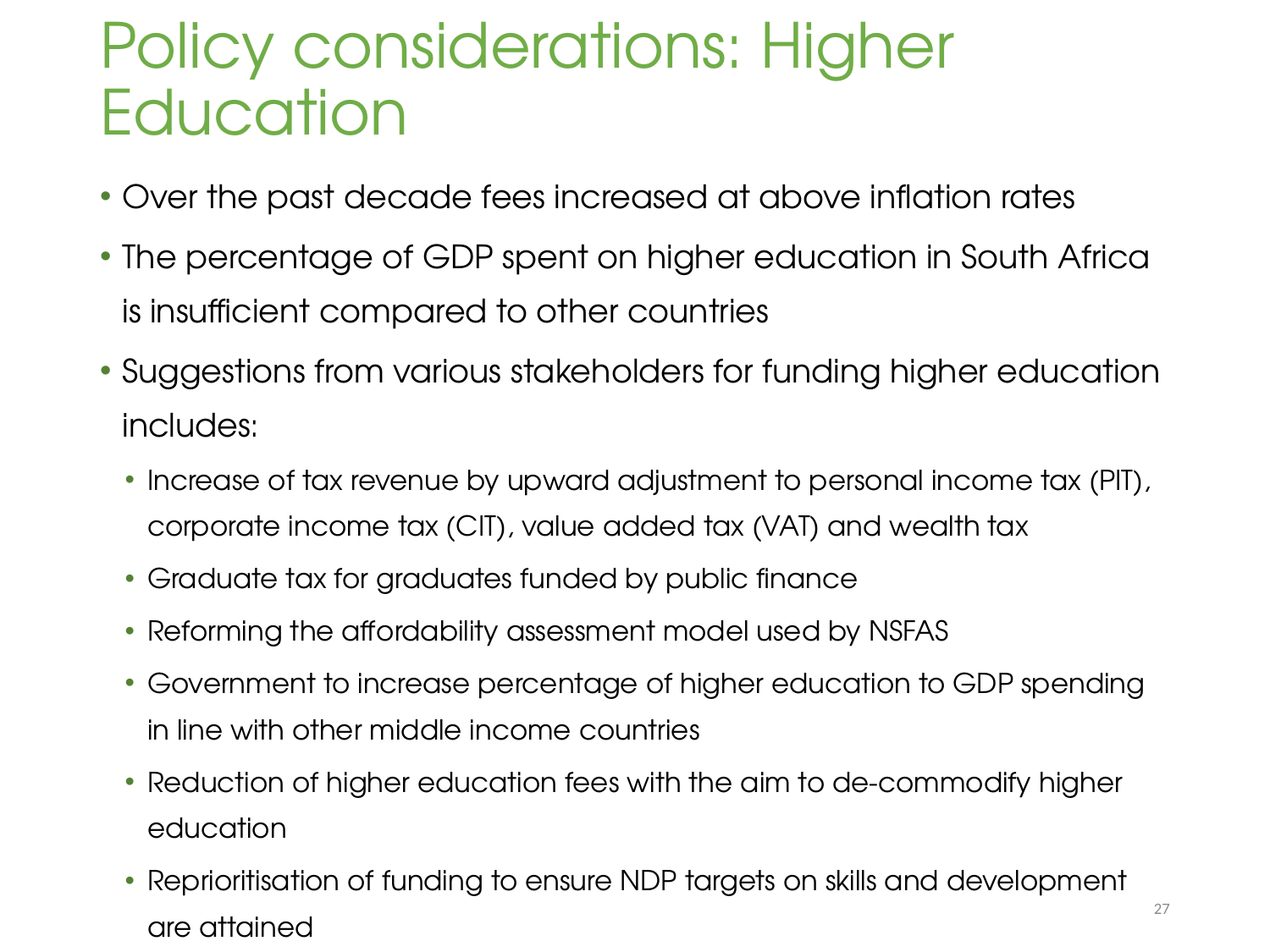

# Policy considerations: Higher Education
Over the past decade fees increased at above inflation rates
The percentage of GDP spent on higher education in South Africa is insufficient compared to other countries
Suggestions from various stakeholders for funding higher education includes:
Increase of tax revenue by upward adjustment to personal income tax (PIT), corporate income tax (CIT), value added tax (VAT) and wealth tax
Graduate tax for graduates funded by public finance
Reforming the affordability assessment model used by NSFAS
Government to increase percentage of higher education to GDP spending in line with other middle income countries
Reduction of higher education fees with the aim to de-commodify higher education
Reprioritisation of funding to ensure NDP targets on skills and development are attained

27